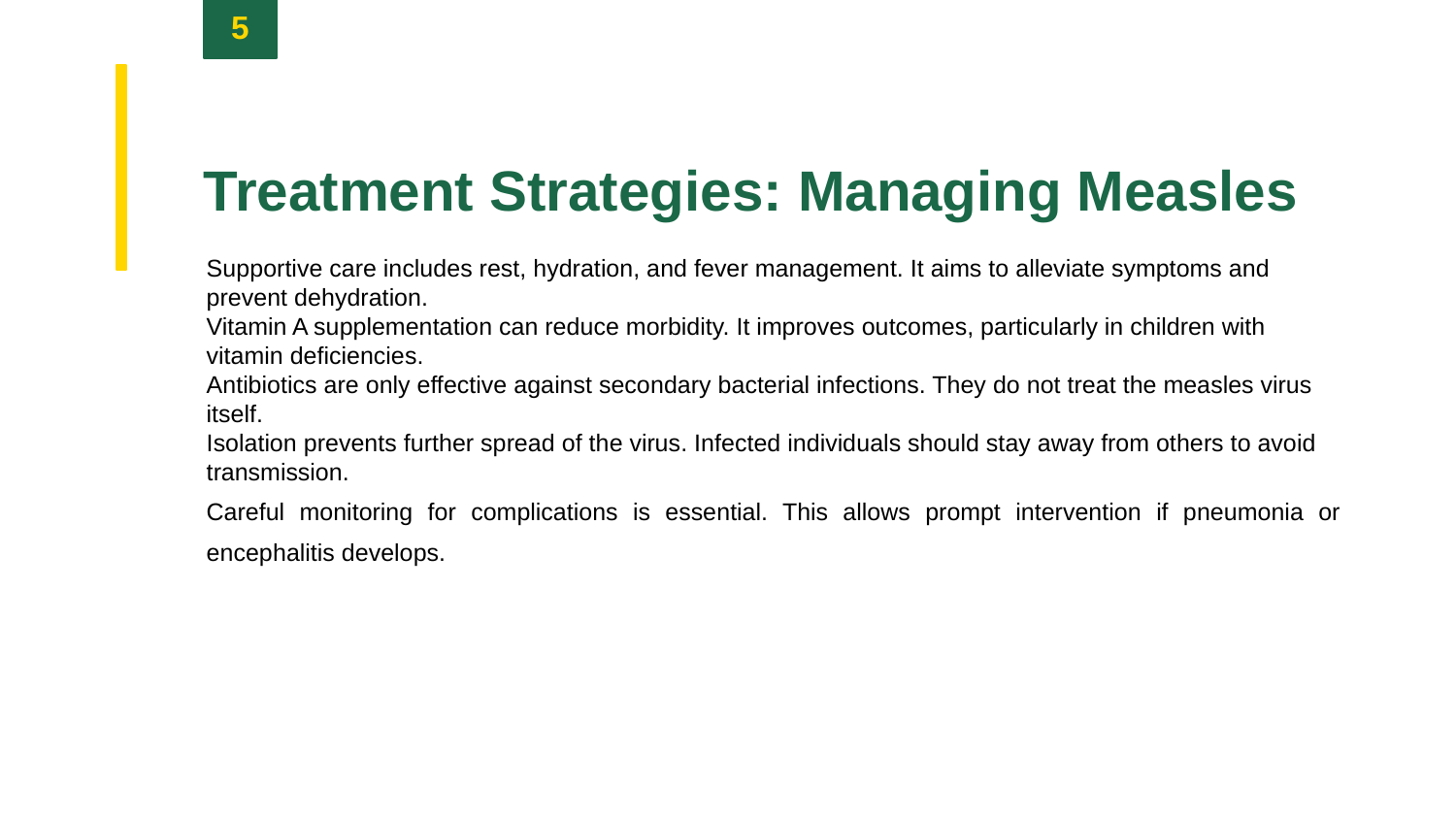

5

Treatment Strategies: Managing Measles
Supportive care includes rest, hydration, and fever management. It aims to alleviate symptoms and prevent dehydration.
Vitamin A supplementation can reduce morbidity. It improves outcomes, particularly in children with vitamin deficiencies.
Antibiotics are only effective against secondary bacterial infections. They do not treat the measles virus itself.
Isolation prevents further spread of the virus. Infected individuals should stay away from others to avoid transmission.
Careful monitoring for complications is essential. This allows prompt intervention if pneumonia or encephalitis develops.